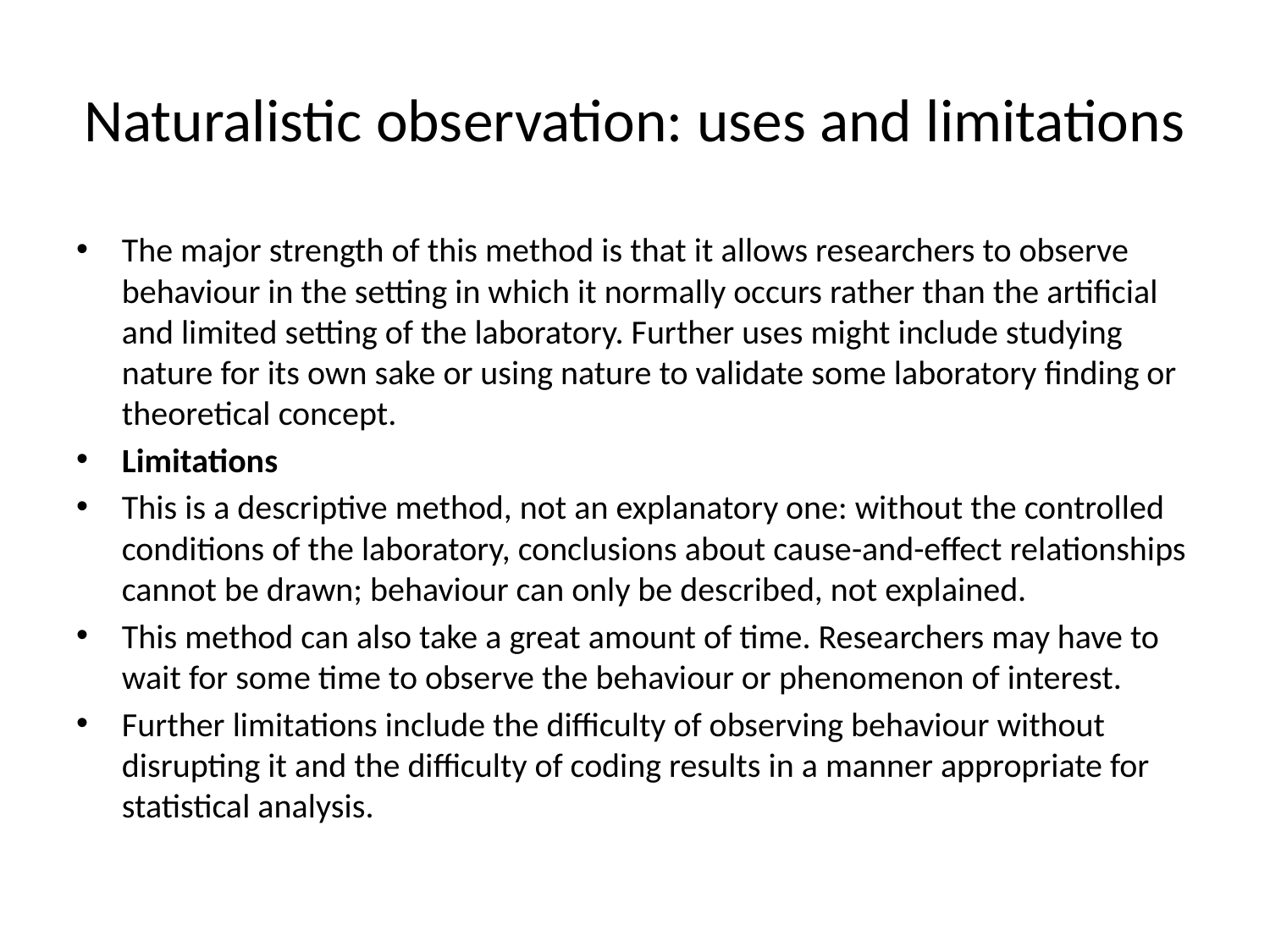

# Naturalistic observation: uses and limitations
The major strength of this method is that it allows researchers to observe behaviour in the setting in which it normally occurs rather than the artificial and limited setting of the laboratory. Further uses might include studying nature for its own sake or using nature to validate some laboratory finding or theoretical concept.
Limitations
This is a descriptive method, not an explanatory one: without the controlled conditions of the laboratory, conclusions about cause-and-effect relationships cannot be drawn; behaviour can only be described, not explained.
This method can also take a great amount of time. Researchers may have to wait for some time to observe the behaviour or phenomenon of interest.
Further limitations include the difficulty of observing behaviour without disrupting it and the difficulty of coding results in a manner appropriate for statistical analysis.